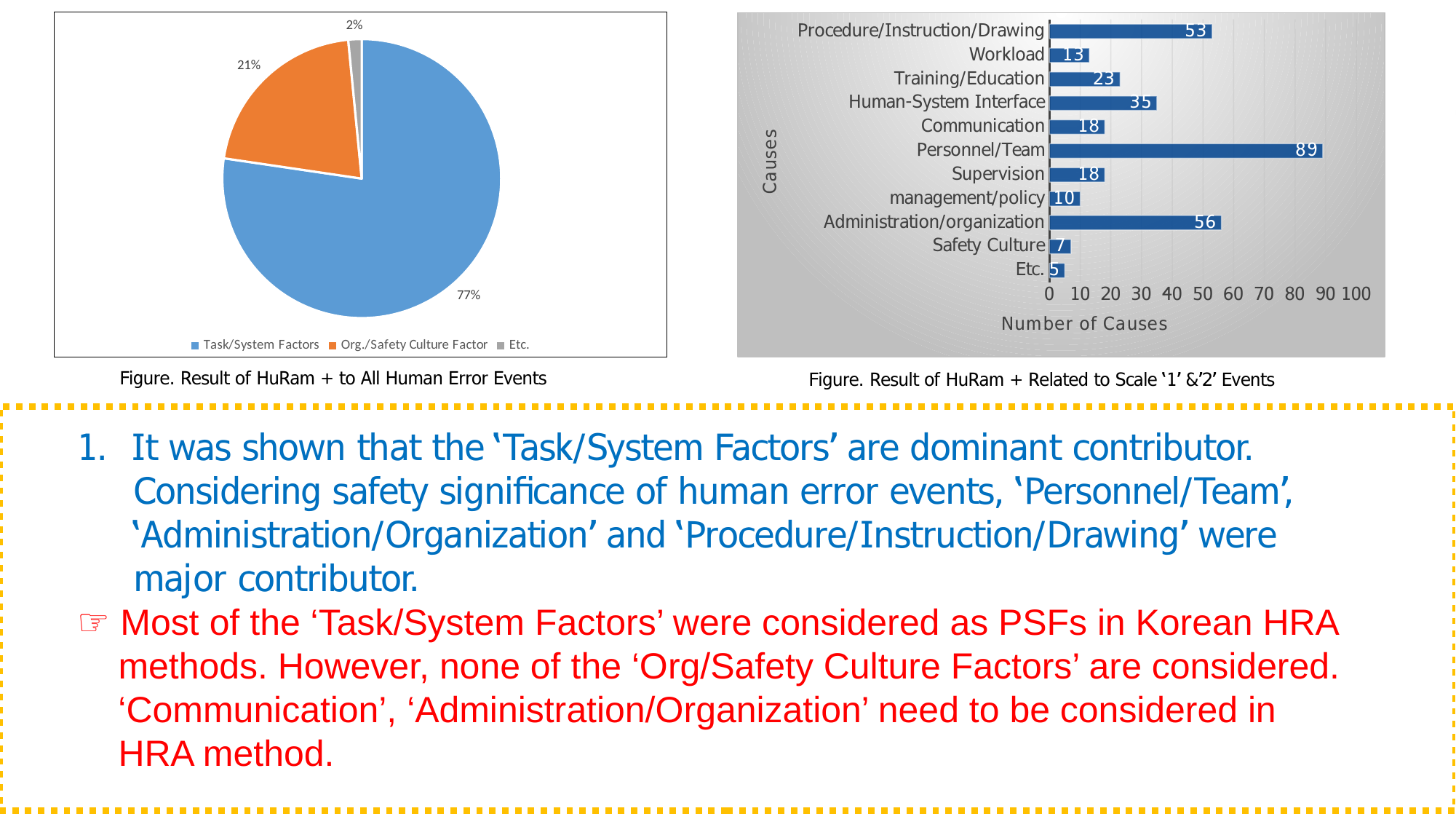

### Chart

| Category |  |
|---|---|
| Task/System Factors | 249.0 |
| Org./Safety Culture Factor | 68.0 |
| Etc. | 5.0 |

### Chart

| Category |  |
|---|---|
| Etc. | 5.0 |
| Safety Culture | 7.0 |
| Administration/organization | 56.0 |
| management/policy | 10.0 |
| Supervision | 18.0 |
| Personnel/Team | 89.0 |
| Communication | 18.0 |
| Human-System Interface | 35.0 |
| Training/Education | 23.0 |
| Workload | 13.0 |
| Procedure/Instruction/Drawing | 53.0 |
Figure. Result of HuRam + to All Human Error Events
Figure. Result of HuRam + Related to Scale ‘1’ &’2’ Events

### Chart

| Category |  |
|---|---|
| Administration/organization | 5.0 |
| management/policy | 1.0 |
| Supervision | 3.0 |
| Personnel/Team | 9.0 |
| Communication | 2.0 |
| Human-System Interface | 5.0 |
| Training/Education | 4.0 |
| Workload | 2.0 |
| Procedure/Instruction/Drawing | 8.0 |
| Safety culture | 1.0 |

### Chart

| Category |  |
|---|---|
| Administration/organization | 1.0 |
| management/policy | 1.0 |
| Personnel/Team | 2.0 |
| Communication | 1.0 |
| Human-System Interface | 2.0 |
| Training/Education | 1.0 |
| Workload | 1.0 |
| Procedure/Instruction/Drawing | 2.0 |
| Safety culture | 1.0 |
It was shown that the ‘Task/System Factors’ are dominant contributor.
     Considering safety significance of human error events, ‘Personnel/Team’,
     ‘Administration/Organization’ and ‘Procedure/Instruction/Drawing’ were
     major contributor.
☞ Most of the ‘Task/System Factors’ were considered as PSFs in Korean HRA
    methods. However, none of the ‘Org/Safety Culture Factors’ are considered.
    ‘Communication’, ‘Administration/Organization’ need to be considered in
    HRA method.
Figure. Result of HuRam + Related to Scale ‘1’ Events
Figure. Result of HuRam + Related to Scale ‘2’ Events